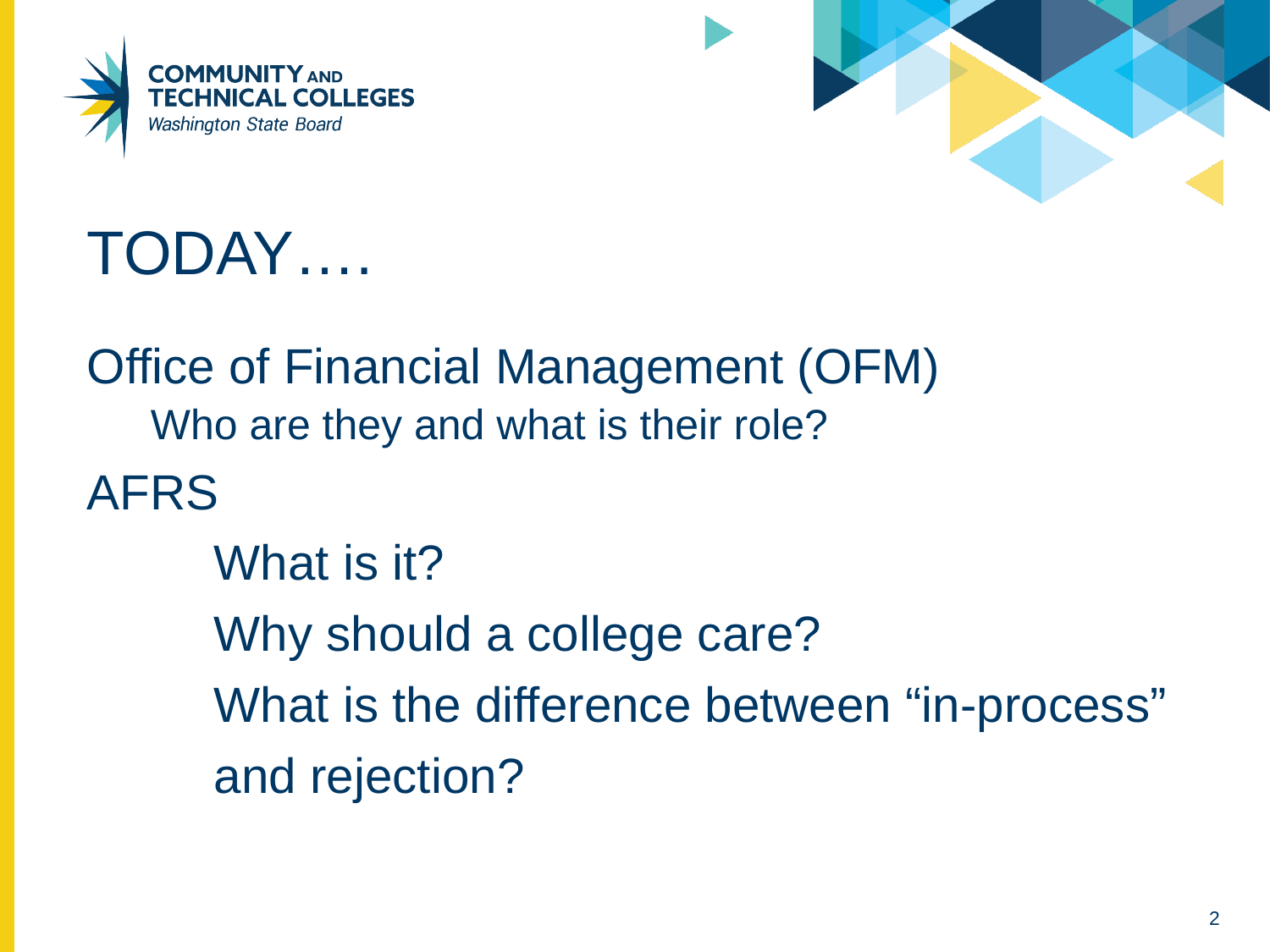

# TODAY….
Office of Financial Management (OFM)
Who are they and what is their role?
AFRS
	What is it?
	Why should a college care?
	What is the difference between “in-process”
	and rejection?

2